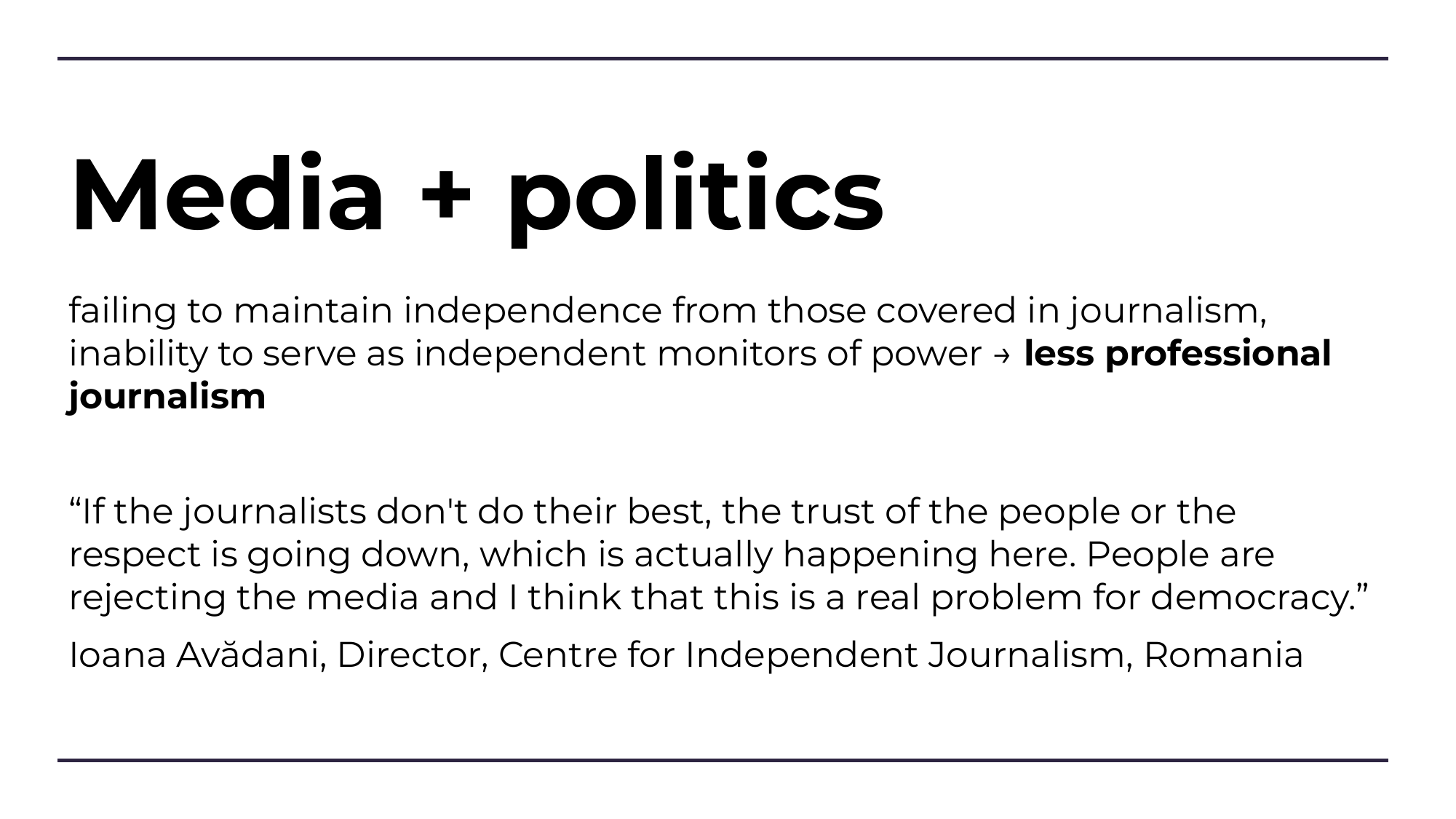

# Media + politics
failing to maintain independence from those covered in journalism, inability to serve as independent monitors of power → less professional journalism

“If the journalists don't do their best, the trust of the people or the respect is going down, which is actually happening here. People are rejecting the media and I think that this is a real problem for democracy.”
Ioana Avădani, Director, Centre for Independent Journalism, Romania